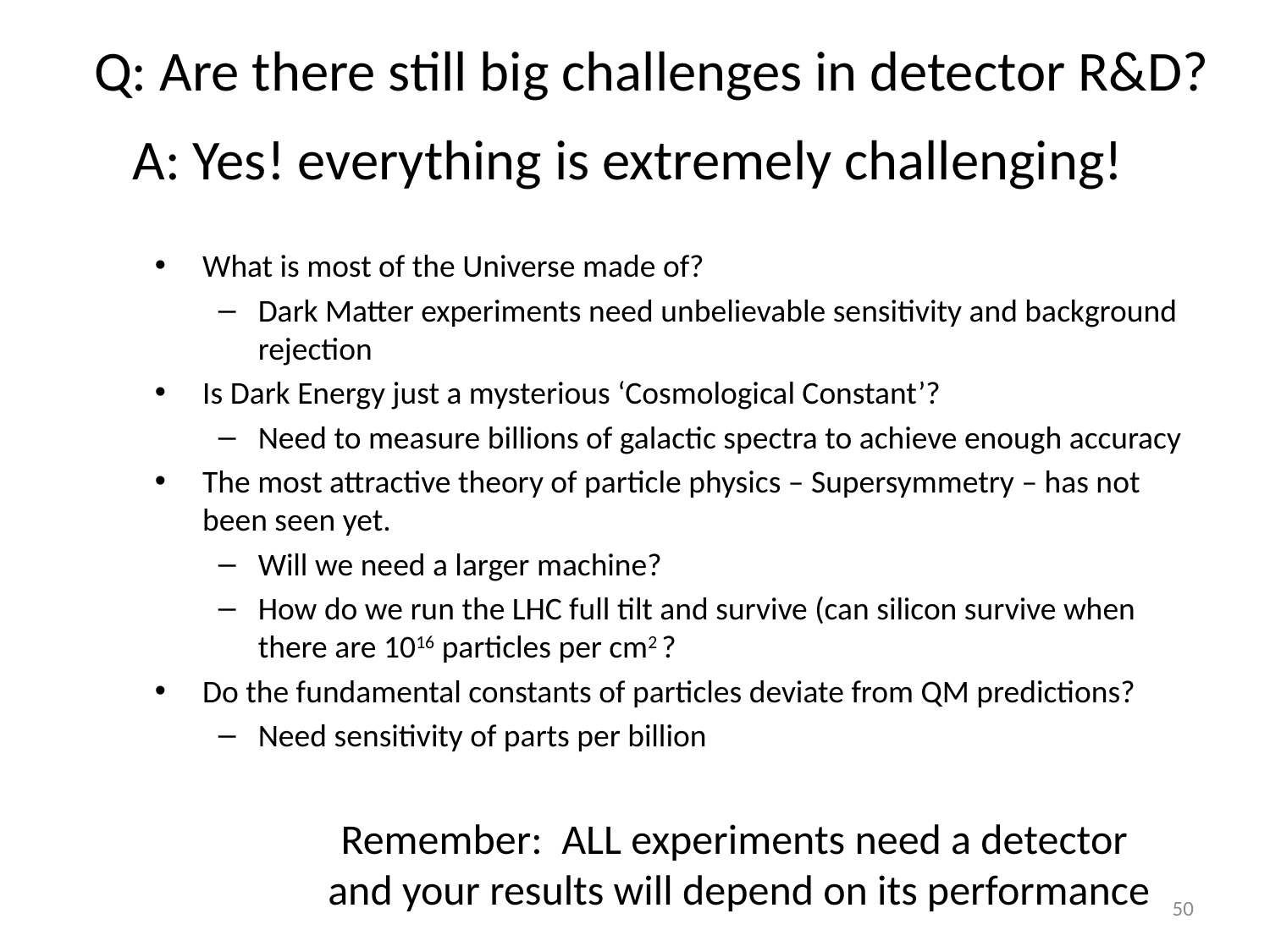

# Q: Are there still big challenges in detector R&D?
A: Yes! everything is extremely challenging!
What is most of the Universe made of?
Dark Matter experiments need unbelievable sensitivity and background rejection
Is Dark Energy just a mysterious ‘Cosmological Constant’?
Need to measure billions of galactic spectra to achieve enough accuracy
The most attractive theory of particle physics – Supersymmetry – has not been seen yet.
Will we need a larger machine?
How do we run the LHC full tilt and survive (can silicon survive when there are 1016 particles per cm2 ?
Do the fundamental constants of particles deviate from QM predictions?
Need sensitivity of parts per billion

Remember:  ALL experiments need a detector
and your results will depend on its performance
50